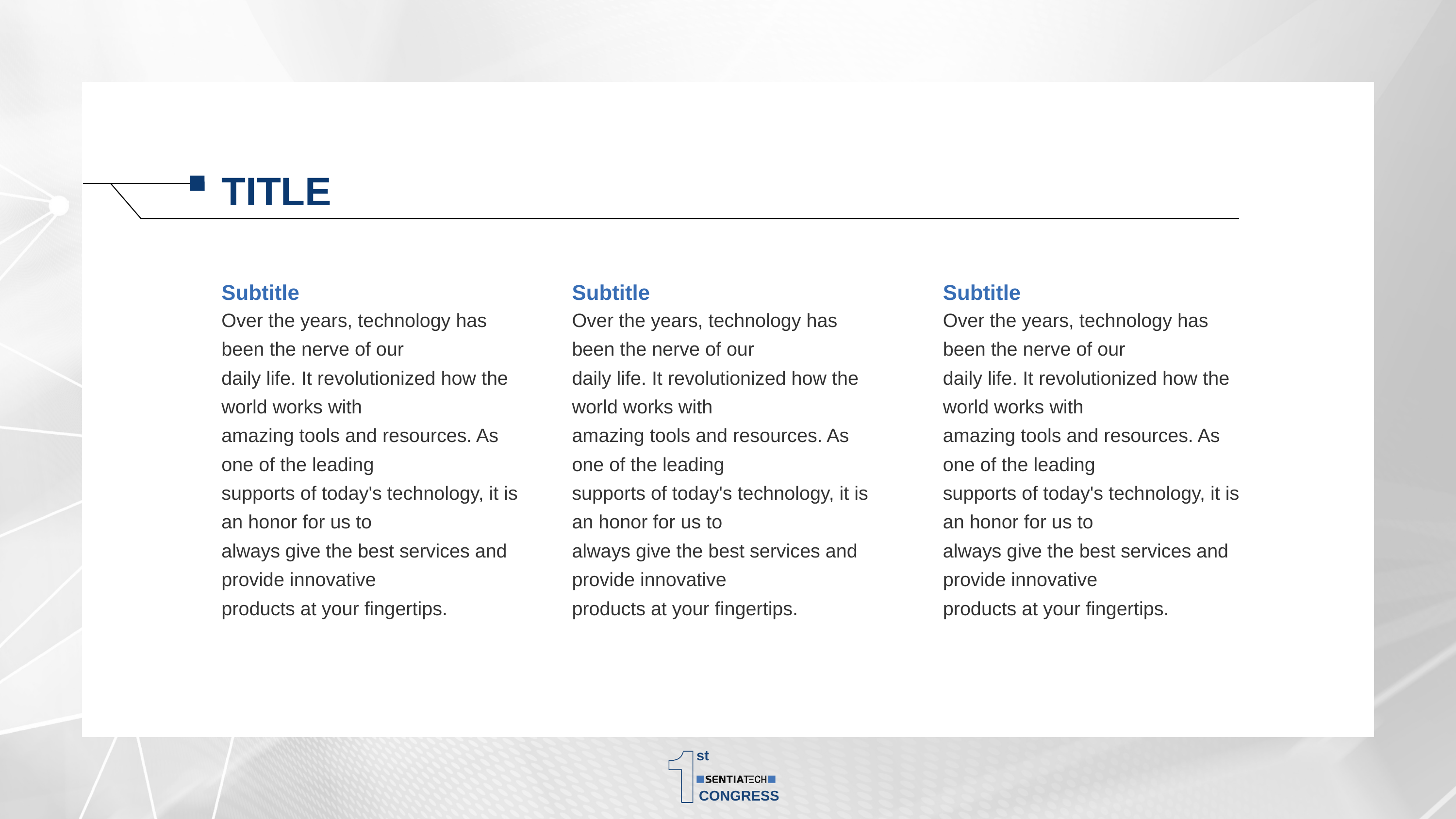

TITLE

Subtitle
Subtitle
Subtitle
Over the years, technology has been the nerve of our
daily life. It revolutionized how the world works with
amazing tools and resources. As one of the leading
supports of today's technology, it is an honor for us to
always give the best services and provide innovative
products at your fingertips.
Over the years, technology has been the nerve of our
daily life. It revolutionized how the world works with
amazing tools and resources. As one of the leading
supports of today's technology, it is an honor for us to
always give the best services and provide innovative
products at your fingertips.
Over the years, technology has been the nerve of our
daily life. It revolutionized how the world works with
amazing tools and resources. As one of the leading
supports of today's technology, it is an honor for us to
always give the best services and provide innovative
products at your fingertips.
st

CONGRESS